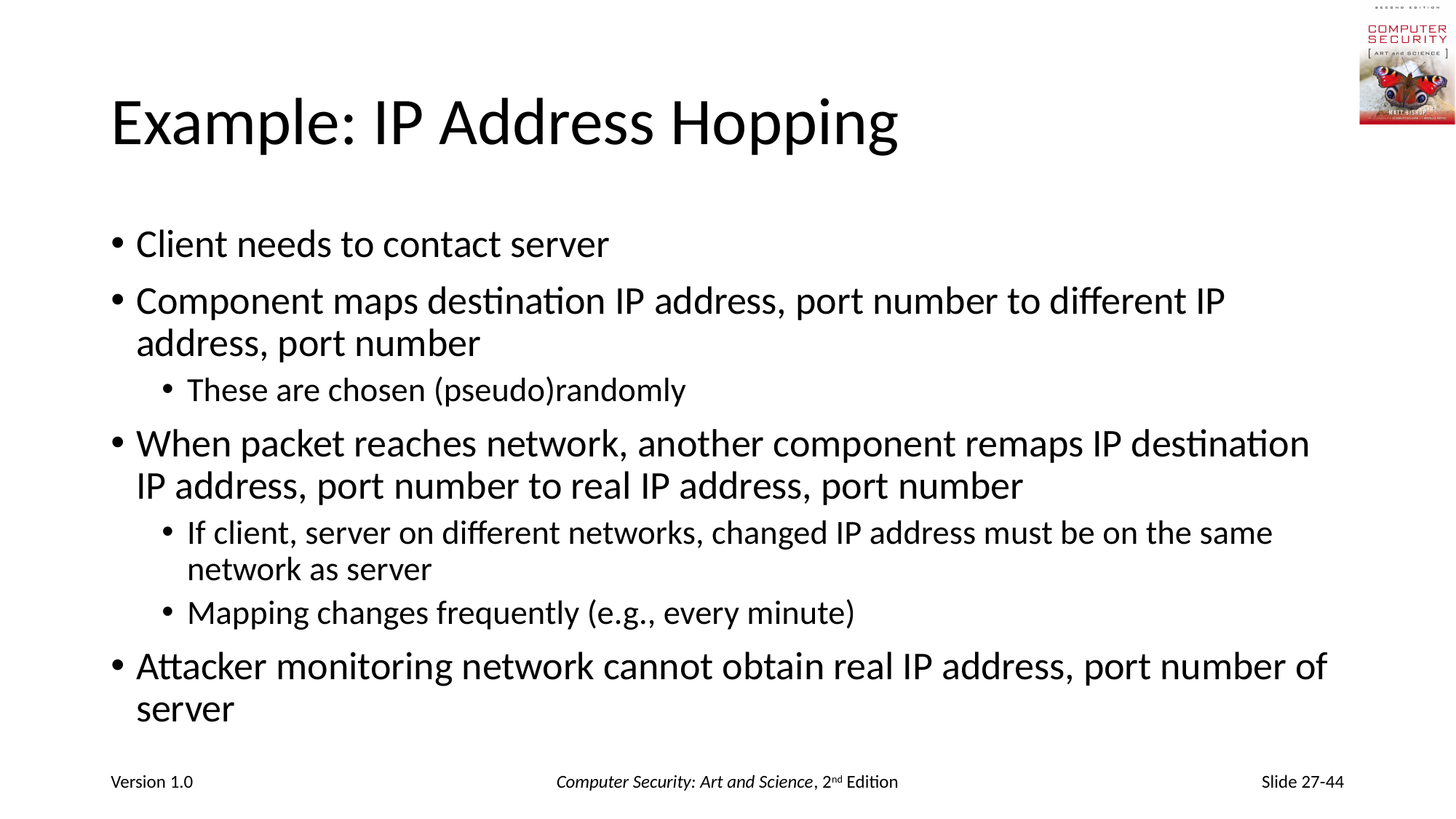

# Example: IP Address Hopping
Client needs to contact server
Component maps destination IP address, port number to different IP address, port number
These are chosen (pseudo)randomly
When packet reaches network, another component remaps IP destination IP address, port number to real IP address, port number
If client, server on different networks, changed IP address must be on the same network as server
Mapping changes frequently (e.g., every minute)
Attacker monitoring network cannot obtain real IP address, port number of server

Version 1.0
Computer Security: Art and Science, 2nd Edition
Slide 27-44